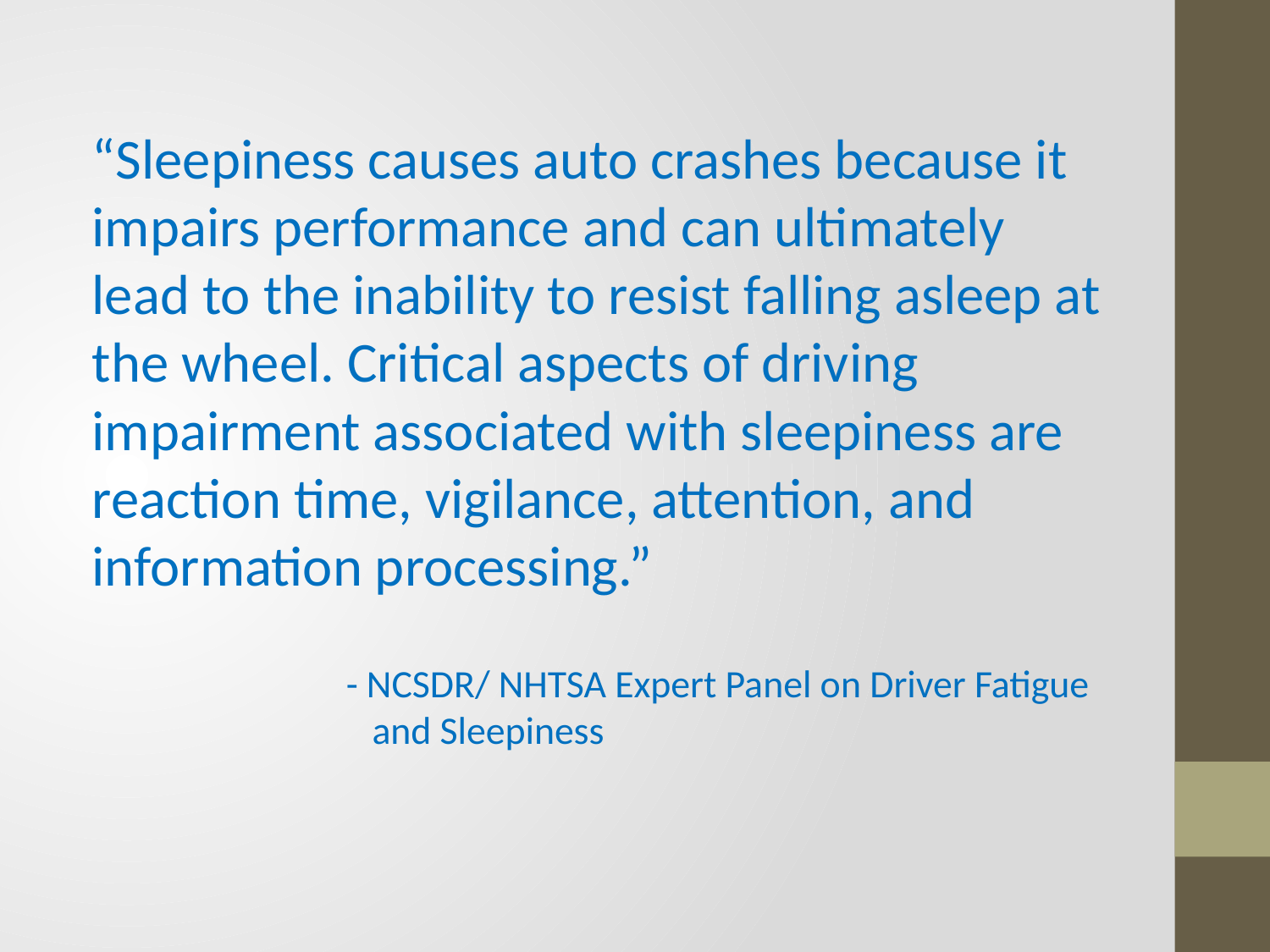

“Sleepiness causes auto crashes because it impairs performance and can ultimately lead to the inability to resist falling asleep at the wheel. Critical aspects of driving impairment associated with sleepiness are reaction time, vigilance, attention, and information processing.”

		- NCSDR/ NHTSA Expert Panel on Driver Fatigue 			   and Sleepiness